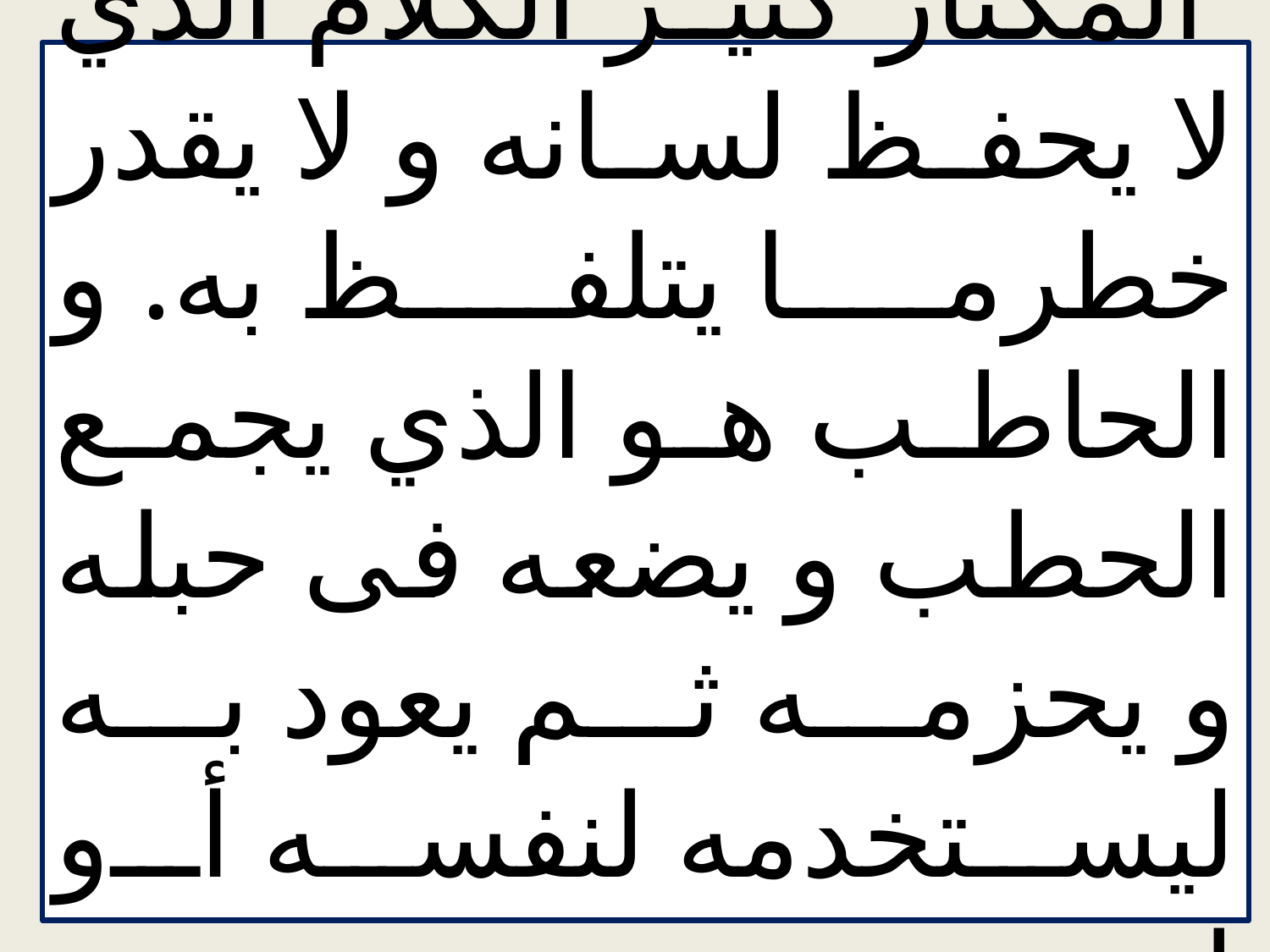

المكثار كثير الكلام الذي لا يحفظ لسانه و لا يقدر خطرما يتلفظ به. و الحاطب هو الذي يجمع الحطب و يضعه فى حبله و يحزمه ثم يعود به ليستخدمه لنفسه أو ليبيعه.